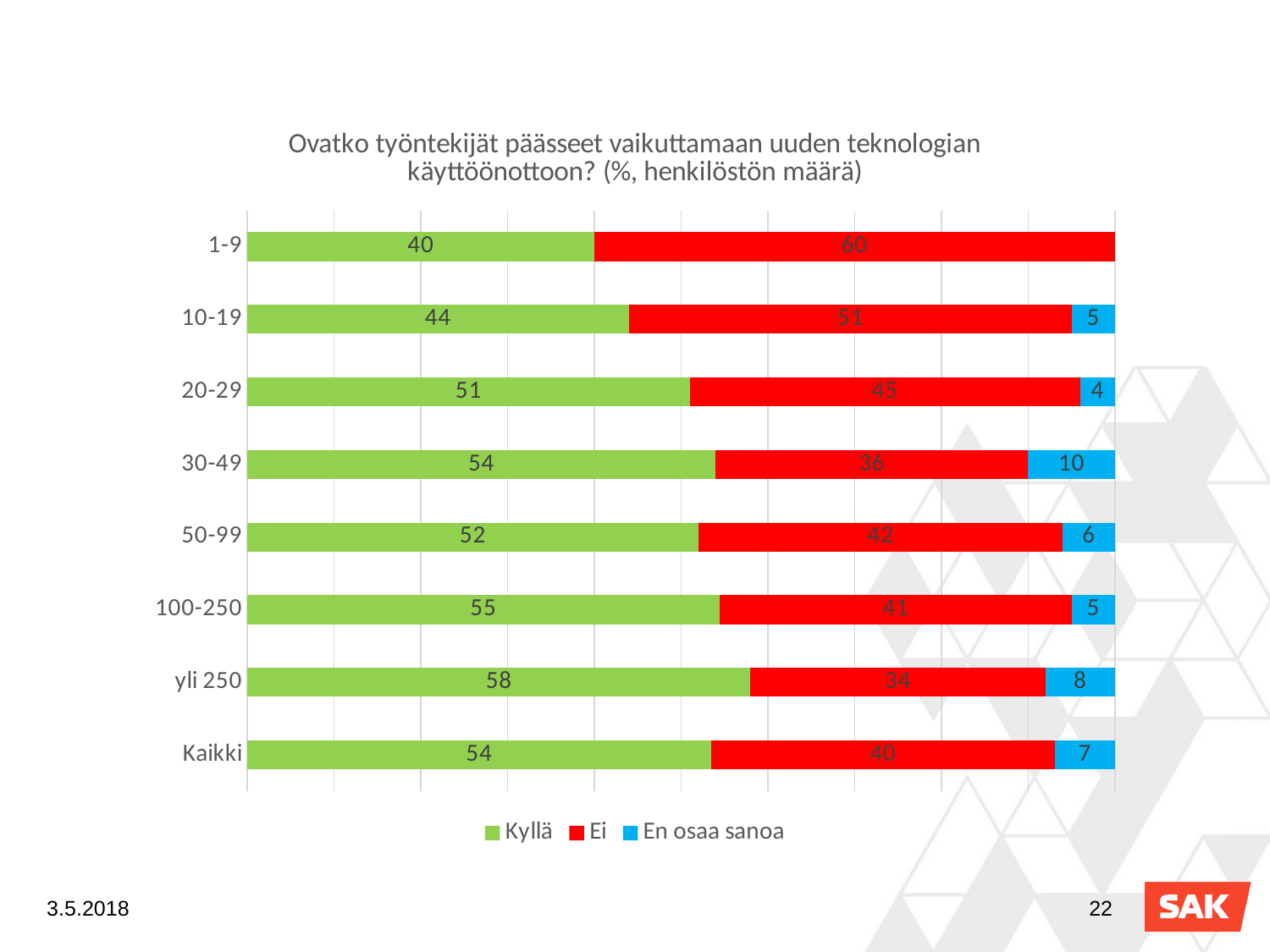

### Chart: Ovatko työntekijät päässeet vaikuttamaan uuden teknologian käyttöönottoon? (%, henkilöstön määrä)

| Category | Kyllä | Ei | En osaa sanoa |
|---|---|---|---|
| 1-9 | 40.0 | 60.0 | None |
| 10-19 | 44.0 | 51.0 | 5.0 |
| 20-29 | 51.0 | 45.0 | 4.0 |
| 30-49 | 54.0 | 36.0 | 10.0 |
| 50-99 | 52.0 | 42.0 | 6.0 |
| 100-250 | 55.0 | 41.0 | 5.0 |
| yli 250 | 58.0 | 34.0 | 8.0 |
| Kaikki | 54.0 | 40.0 | 7.0 |
3.5.2018
22